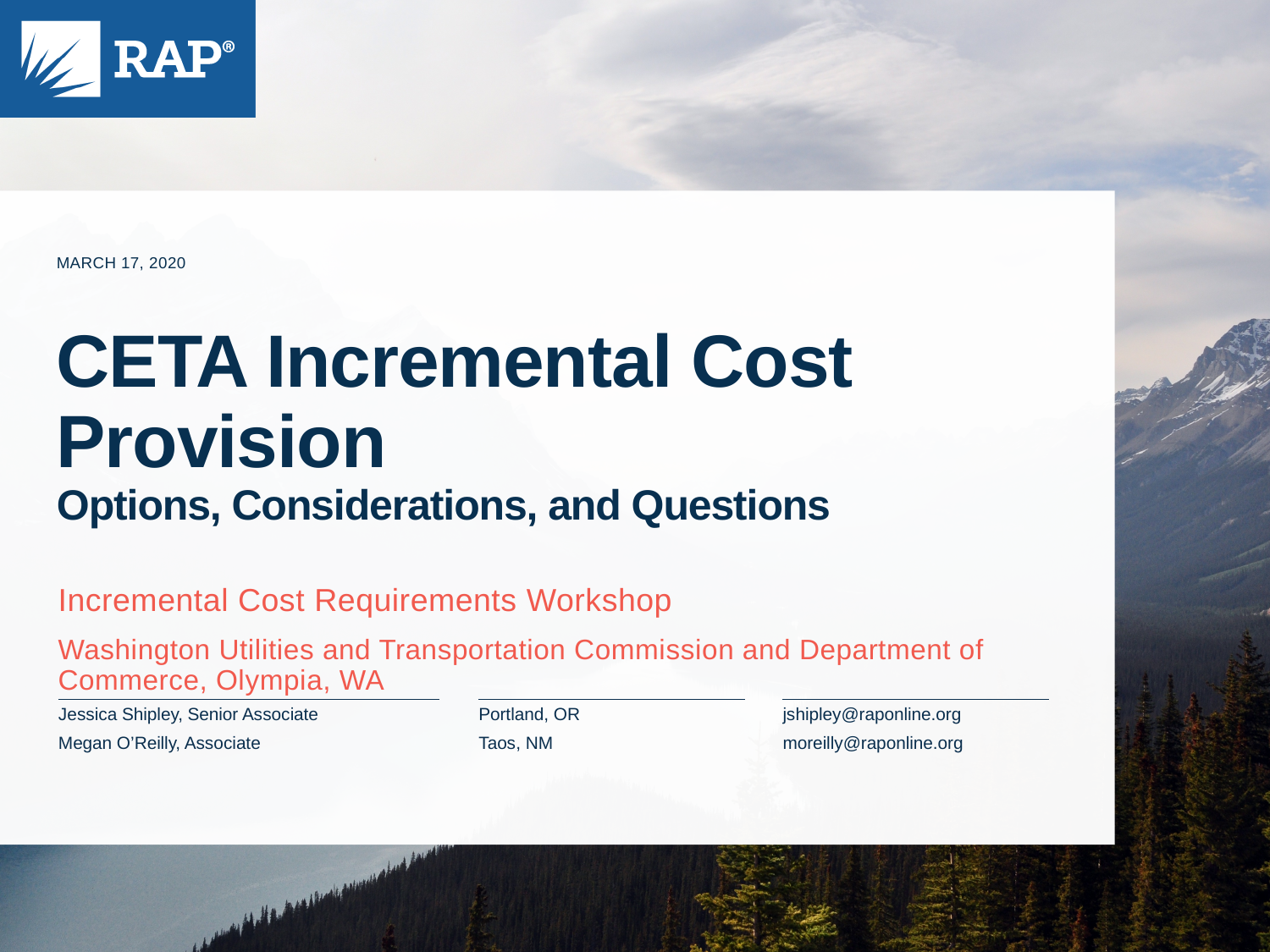

MARCH 17, 2020
# CETA Incremental Cost Provision Options, Considerations, and Questions
Incremental Cost Requirements Workshop
Washington Utilities and Transportation Commission and Department of Commerce, Olympia, WA
Jessica Shipley, Senior Associate
Megan O’Reilly, Associate
jshipley@raponline.org
moreilly@raponline.org

Portland, OR
Taos, NM